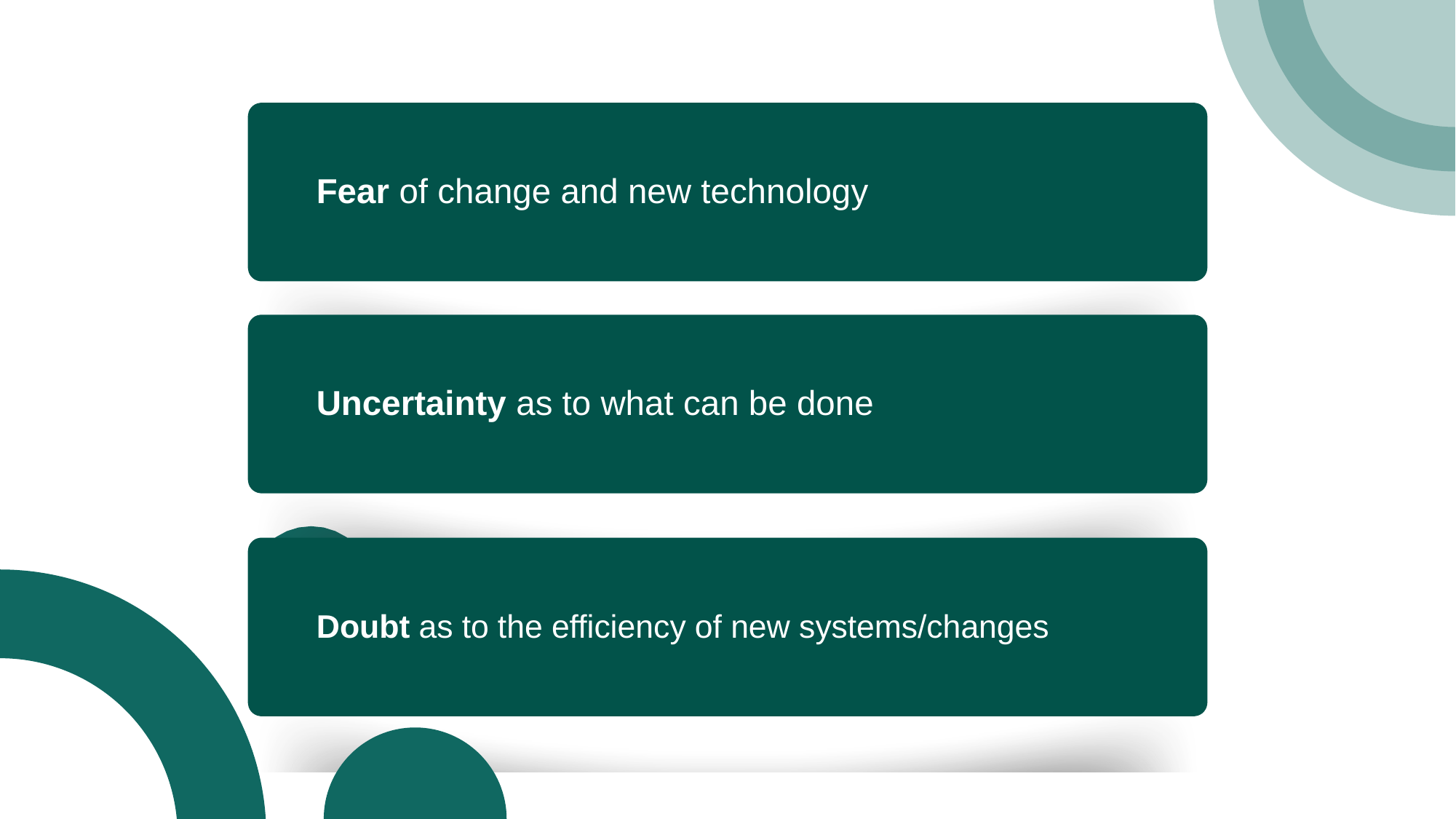

Fear of change and new technology

Uncertainty as to what can be done

Doubt as to the efficiency of new systems/changes